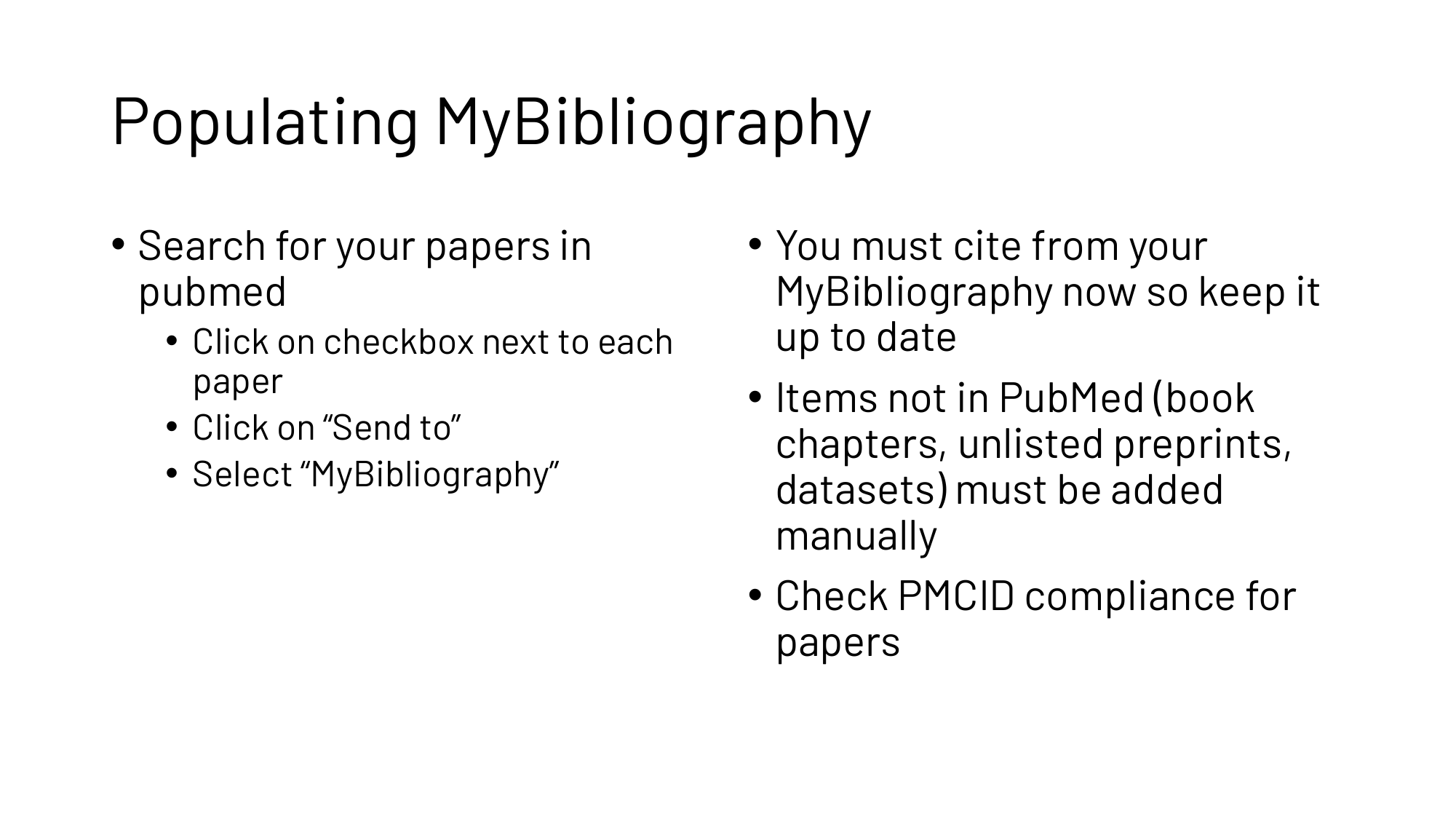

# Populating MyBibliography
Search for your papers in pubmed
Click on checkbox next to each paper
Click on “Send to”
Select “MyBibliography”

You must cite from your MyBibliography now so keep it up to date
Items not in PubMed (book chapters, unlisted preprints, datasets) must be added manually
Check PMCID compliance for papers